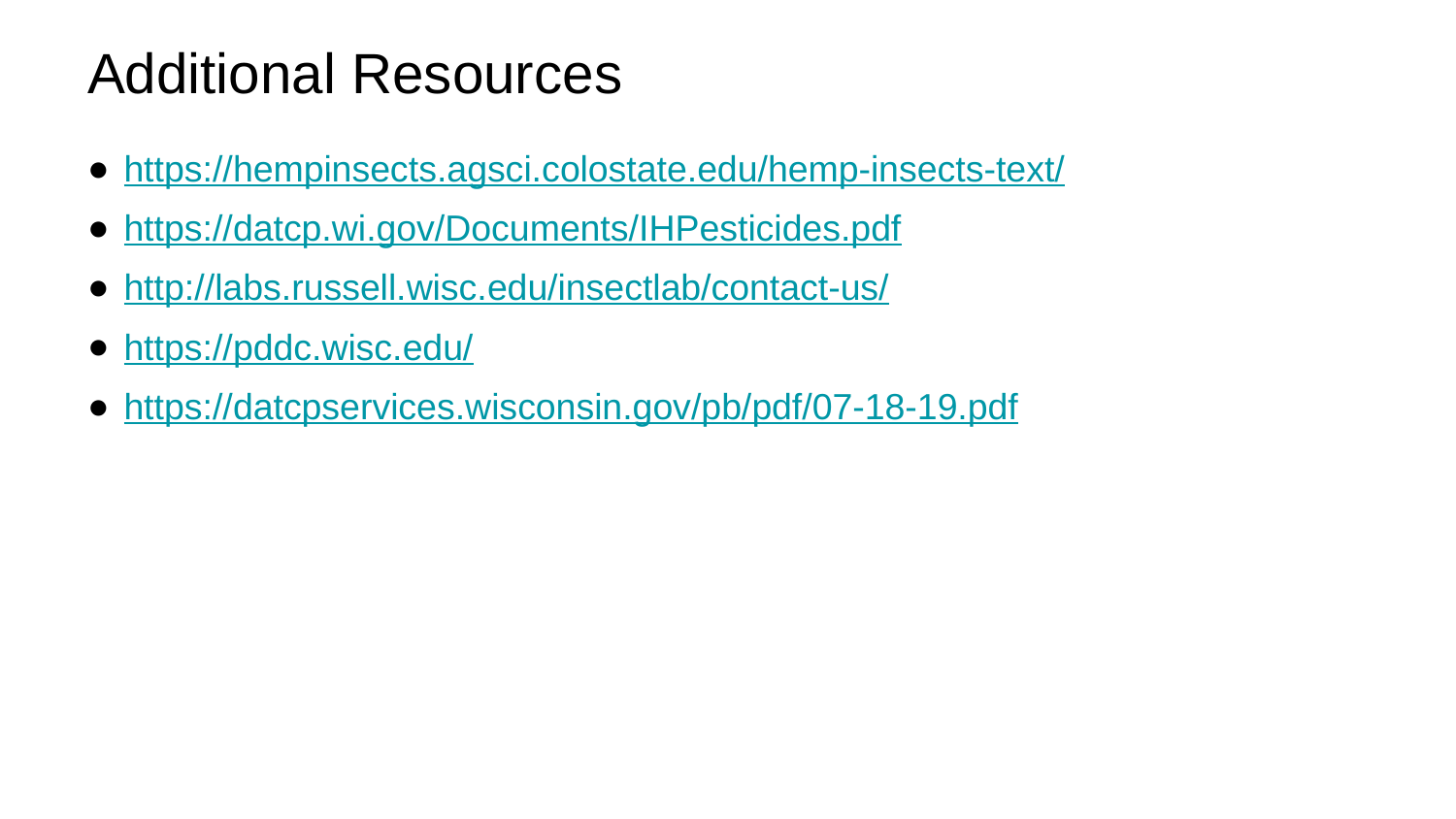

# Additional Resources
https://hempinsects.agsci.colostate.edu/hemp-insects-text/
https://datcp.wi.gov/Documents/IHPesticides.pdf
http://labs.russell.wisc.edu/insectlab/contact-us/
https://pddc.wisc.edu/
https://datcpservices.wisconsin.gov/pb/pdf/07-18-19.pdf